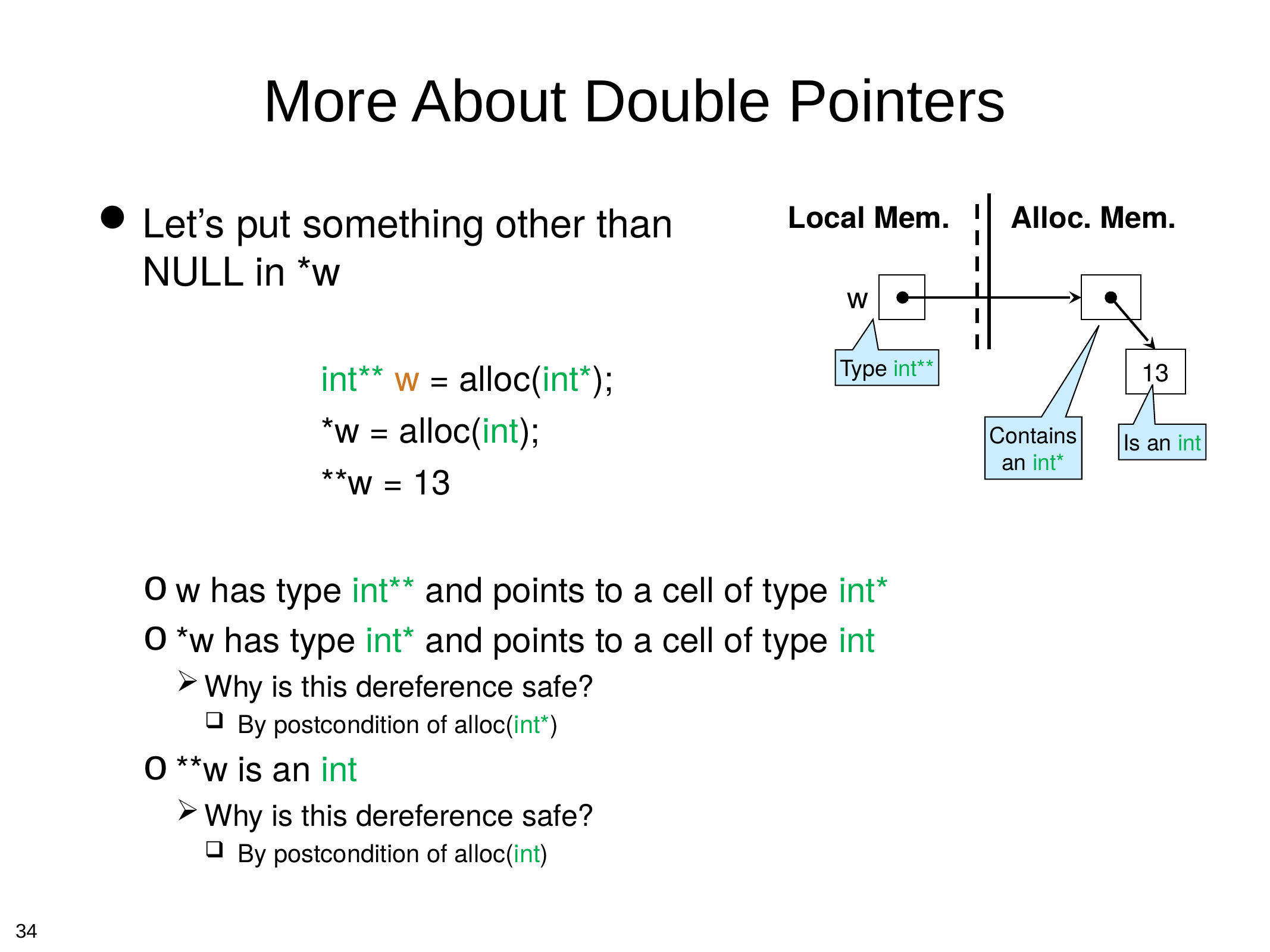

# More About Double Pointers
Let’s put something other than
NULL in *w

			int** w = alloc(int*);
			*w = alloc(int);
			**w = 13

w has type int** and points to a cell of type int*
*w has type int* and points to a cell of type int
Why is this dereference safe?
By postcondition of alloc(int*)
**w is an int
Why is this dereference safe?
By postcondition of alloc(int)
Local Mem.
Alloc. Mem.
w

Type int**
13
Contains
an int*
Is an int
34